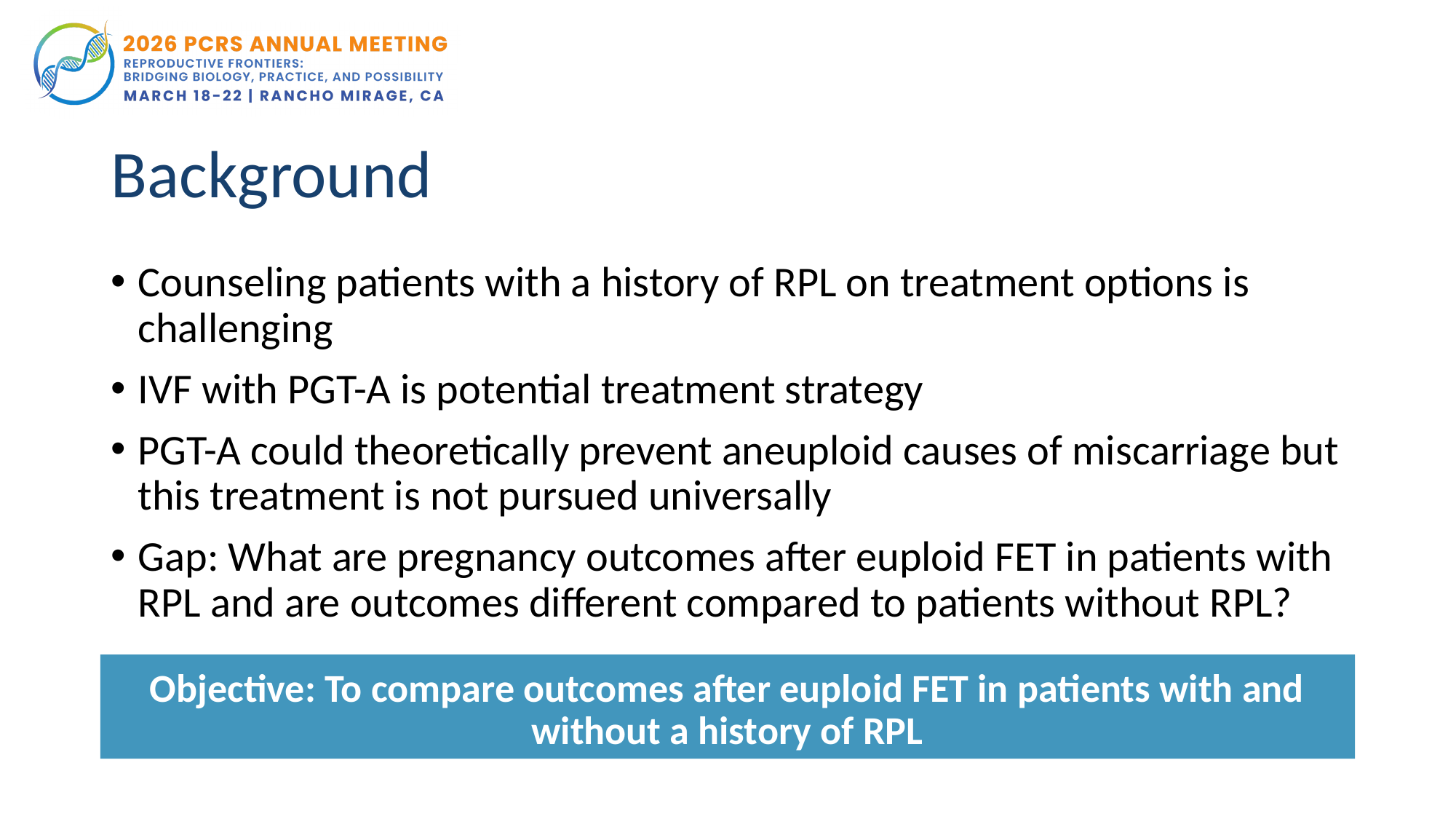

# Background
Counseling patients with a history of RPL on treatment options is challenging
IVF with PGT-A is potential treatment strategy
PGT-A could theoretically prevent aneuploid causes of miscarriage but this treatment is not pursued universally
Gap: What are pregnancy outcomes after euploid FET in patients with RPL and are outcomes different compared to patients without RPL?
Objective: To compare outcomes after euploid FET in patients with and without a history of RPL